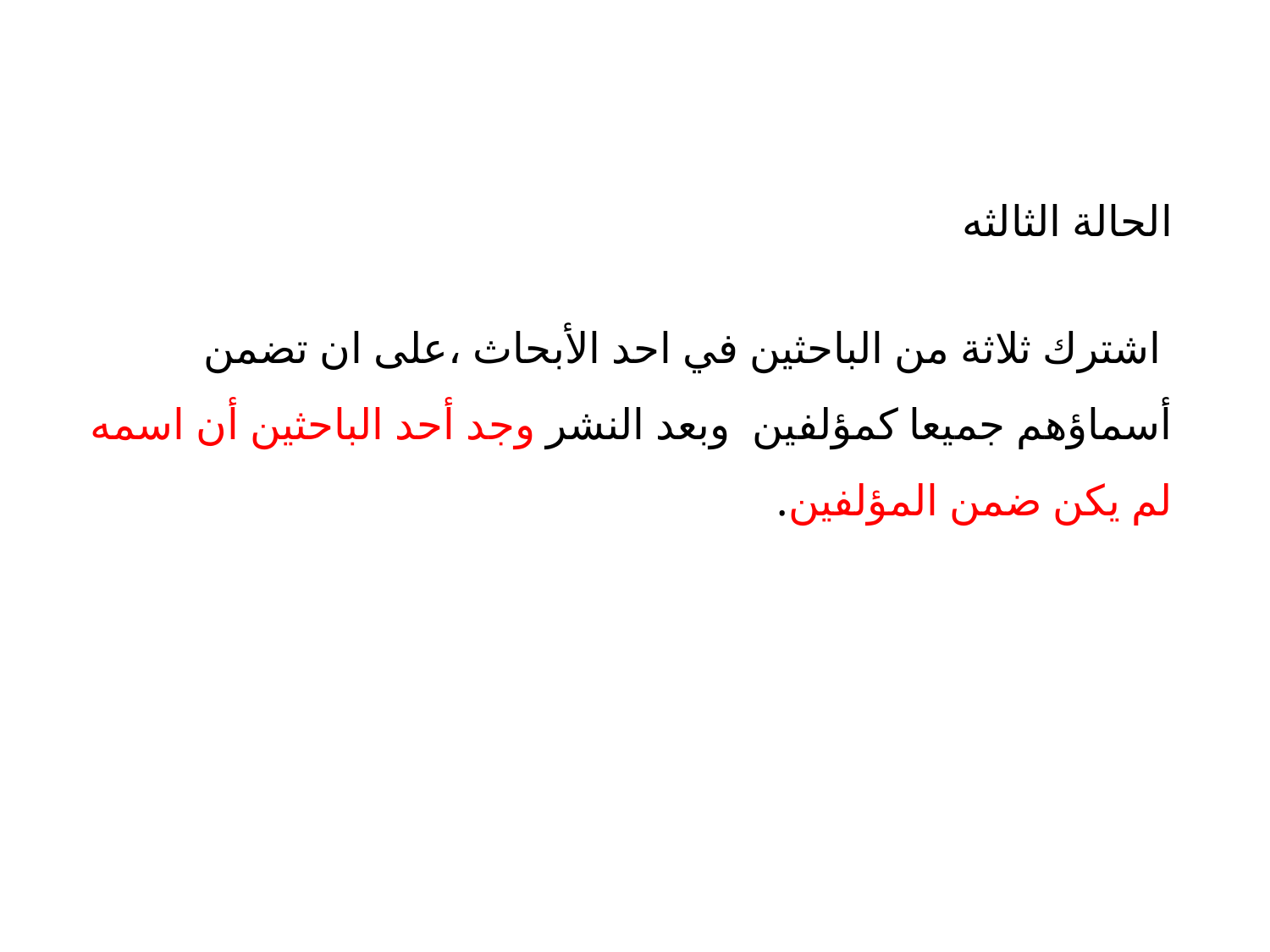

الحالة الثالثه

 اشترك ثلاثة من الباحثين في احد الأبحاث ،على ان تضمن أسماؤهم جميعا كمؤلفين  وبعد النشر وجد أحد الباحثين أن اسمه لم يكن ضمن المؤلفين.